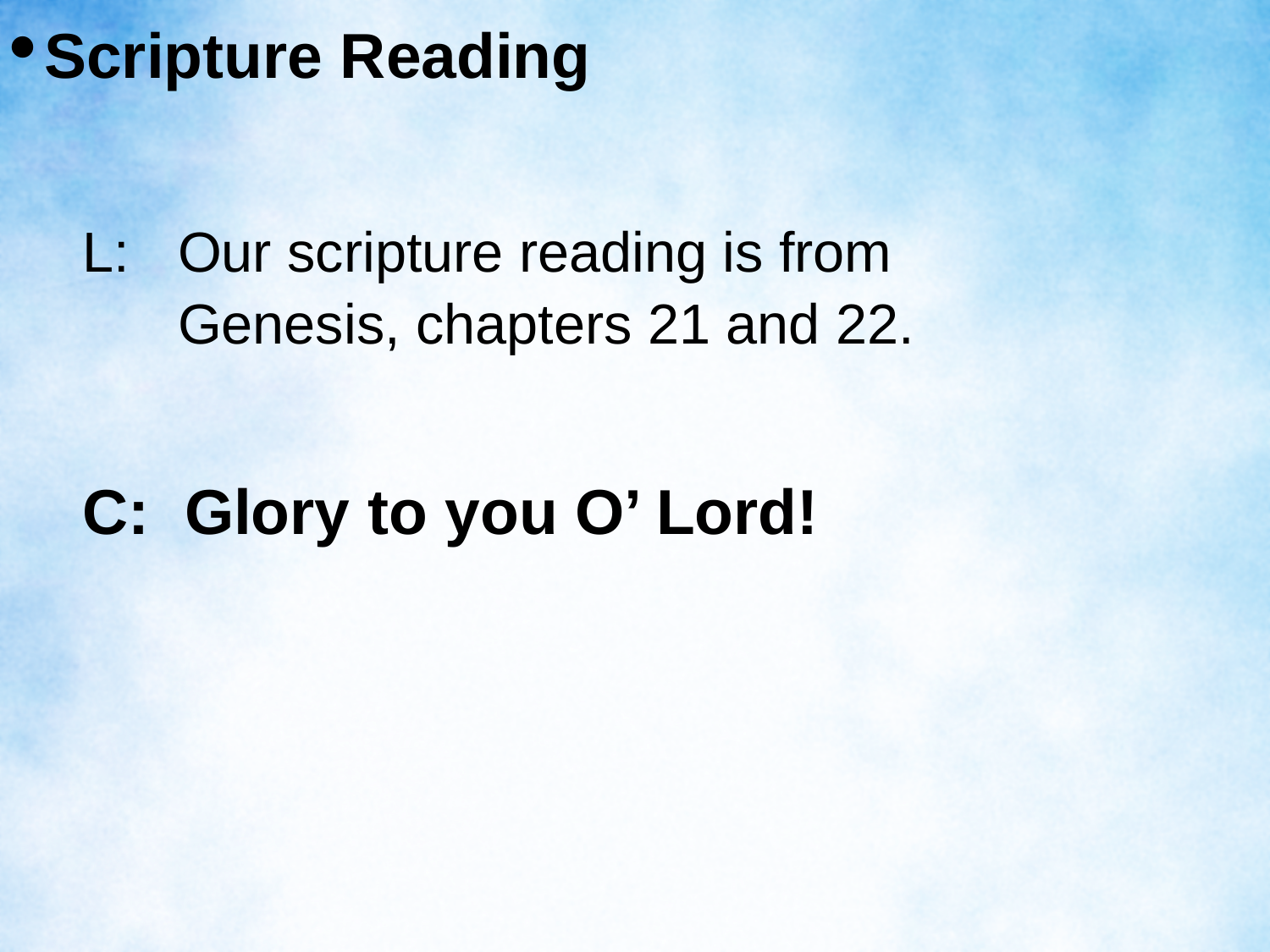

Scripture Reading
L:	Our scripture reading is from Genesis, chapters 21 and 22.

C:  Glory to you O’ Lord!